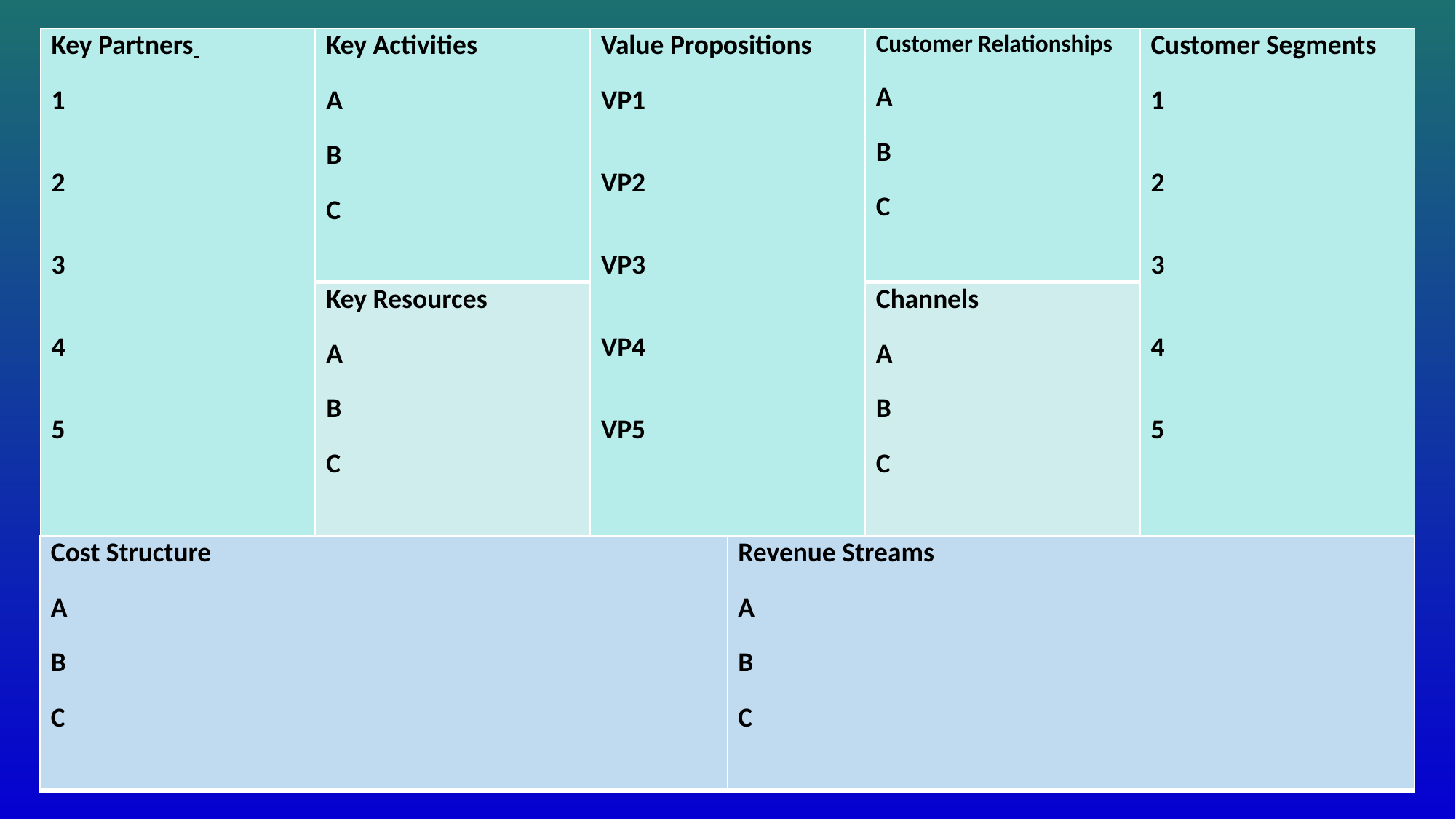

| Key Partners 1 2 3 4 5 | Key Activities A B C | Value Propositions VP1 VP2 VP3 VP4 VP5 | Customer Relationships A B C | Customer Segments 1 2 3 4 5 |
| --- | --- | --- | --- | --- |
|  | Key Resources A B C |  | Channels A B C |  |
| Cost Structure A B C | Revenue Streams A B C |
| --- | --- |